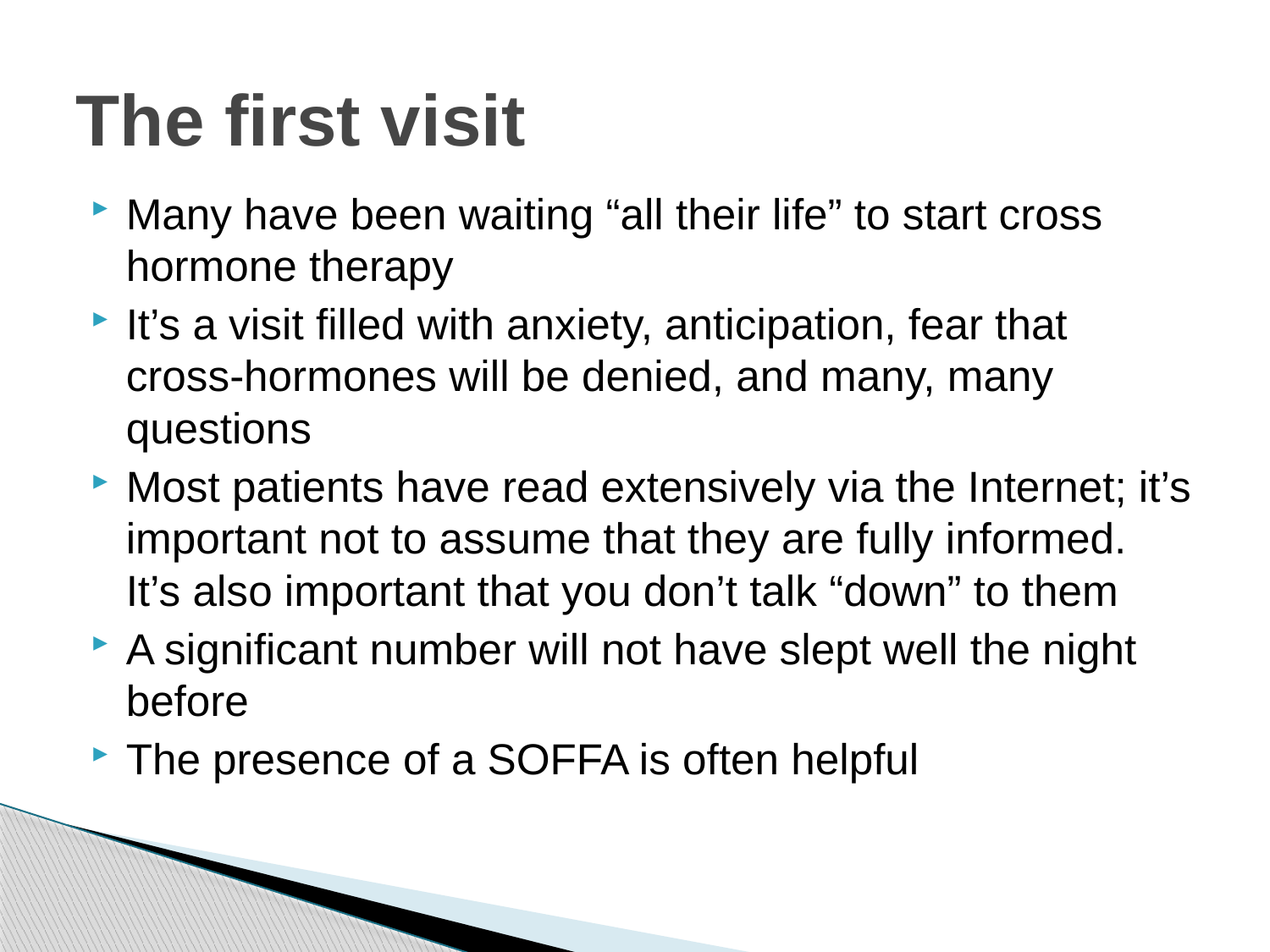

# The first visit
Many have been waiting “all their life” to start cross hormone therapy
It’s a visit filled with anxiety, anticipation, fear that cross-hormones will be denied, and many, many questions
Most patients have read extensively via the Internet; it’s important not to assume that they are fully informed.  It’s also important that you don’t talk “down” to them
A significant number will not have slept well the night before
The presence of a SOFFA is often helpful